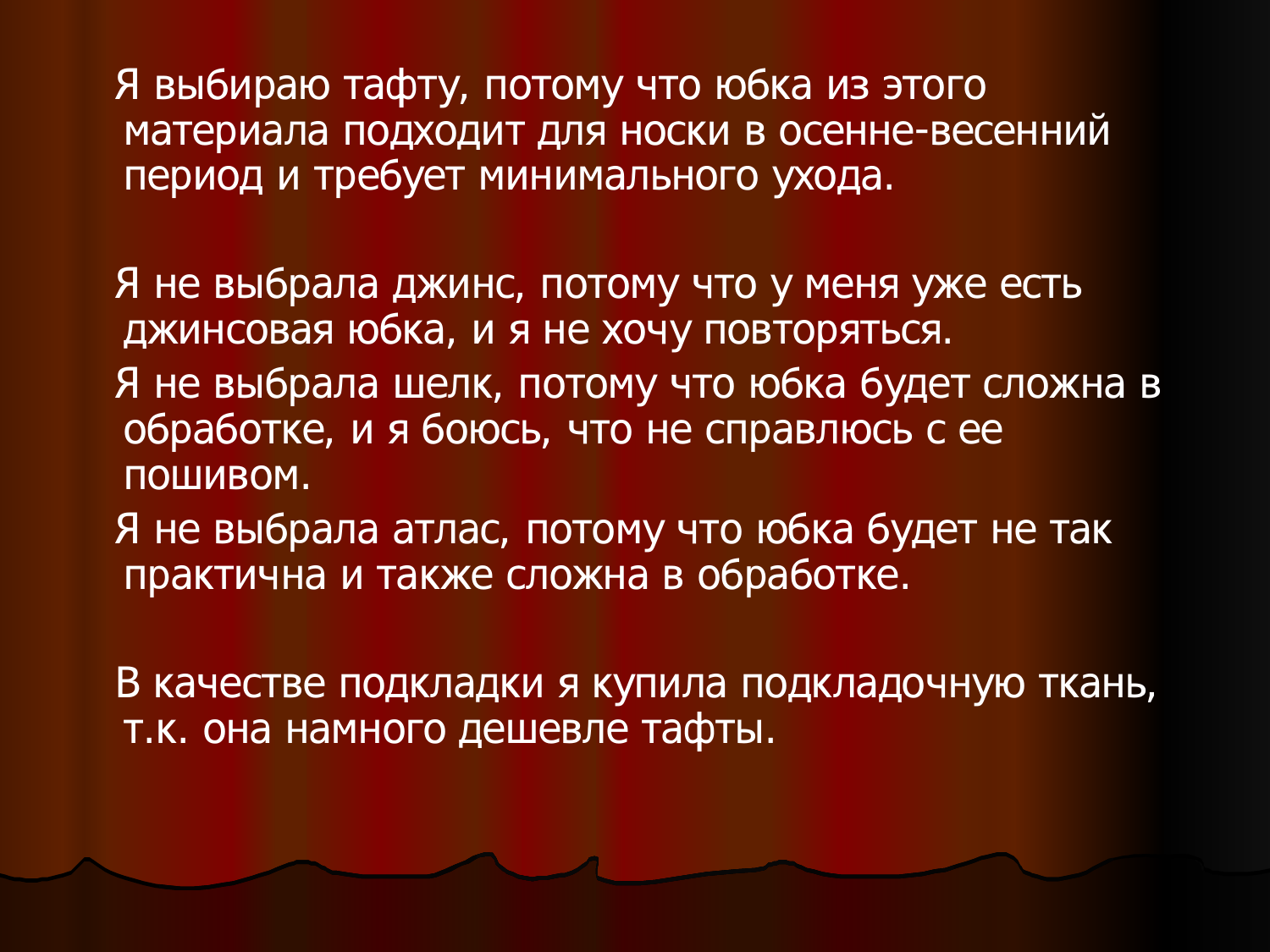

Я выбираю тафту, потому что юбка из этого материала подходит для носки в осенне-весенний период и требует минимального ухода.

   Я не выбрала джинс, потому что у меня уже есть джинсовая юбка, и я не хочу повторяться.
   Я не выбрала шелк, потому что юбка будет сложна в обработке, и я боюсь, что не справлюсь с ее пошивом.
   Я не выбрала атлас, потому что юбка будет не так практична и также сложна в обработке.

   В качестве подкладки я купила подкладочную ткань, т.к. она намного дешевле тафты.